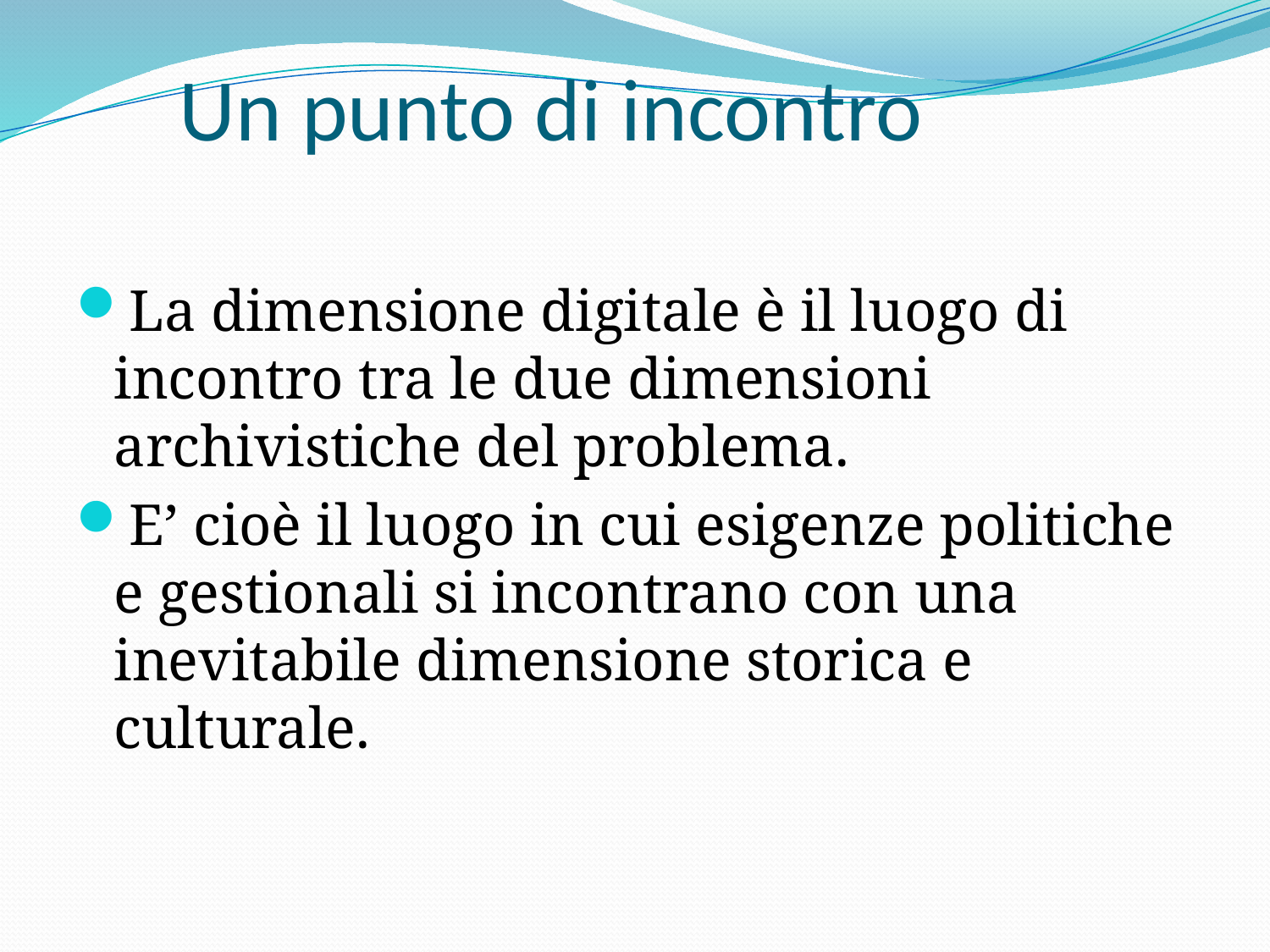

# Un punto di incontro
La dimensione digitale è il luogo di incontro tra le due dimensioni archivistiche del problema.
E’ cioè il luogo in cui esigenze politiche e gestionali si incontrano con una inevitabile dimensione storica e culturale.